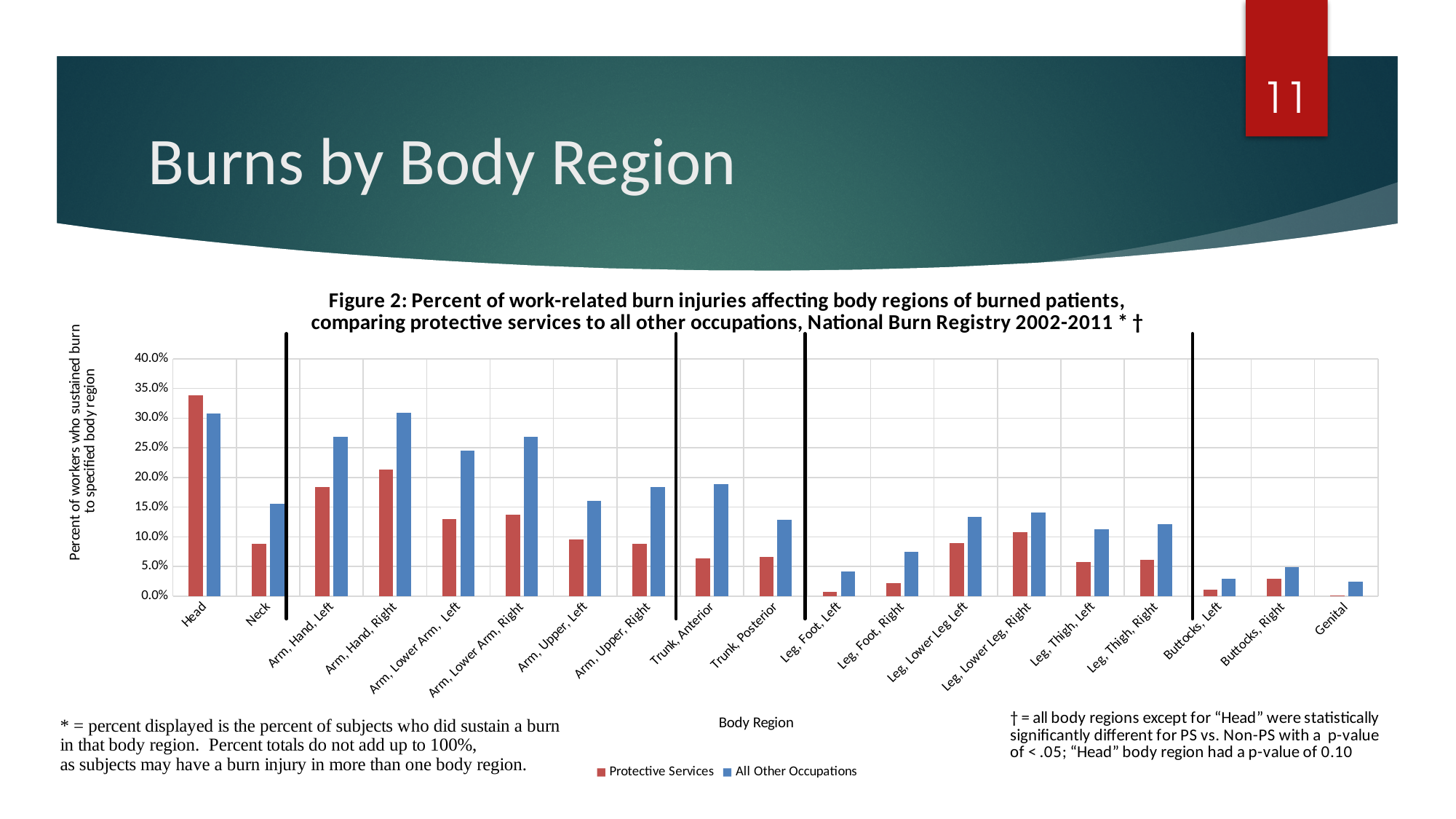

11
# Burns by Body Region

### Chart: Figure 2: Percent of work-related burn injuries affecting body regions of burned patients, comparing protective services to all other occupations, National Burn Registry 2002-2011 * †

| Category |  |  |
|---|---|---|
| Head | 0.3385579937304075 | 0.30809189019748334 |
| Neck | 0.0877742946708464 | 0.15601630021046975 |
| Arm, Hand, Left | 0.1833855799373041 | 0.2689086919528906 |
| Arm, Hand, Right | 0.21316614420062696 | 0.30903228695535356 |
| Arm, Lower Arm,  Left | 0.13009404388714735 | 0.2452644306121535 |
| Arm, Lower Arm, Right | 0.13793103448275862 | 0.26859522636693384 |
| Arm, Upper, Left | 0.09561128526645768 | 0.16125565357574673 |
| Arm, Upper, Right | 0.0877742946708464 | 0.1841834221485827 |
| Trunk, Anterior | 0.06426332288401254 | 0.18915409072589673 |
| Trunk, Posterior | 0.06583072100313479 | 0.1294165062021405 |
| Leg, Foot, Left | 0.007836990595611285 | 0.04119833415431463 |
| Leg, Foot, Right | 0.0219435736677116 | 0.0751869598316242 |
| Leg, Lower Leg Left | 0.08934169278996865 | 0.13376024360754107 |
| Leg, Lower Leg, Right | 0.10815047021943573 | 0.14061170570059559 |
| Leg, Thigh, Left | 0.05799373040752351 | 0.11302673413640231 |
| Leg, Thigh, Right | 0.061128526645768025 | 0.12081859298732703 |
| Buttocks, Left | 0.0109717868338558 | 0.02888361470601406 |
| Buttocks, Right | 0.029780564263322883 | 0.04845282342931351 |
| Genital | 0.001567398119122257 | 0.02489812368456406 |